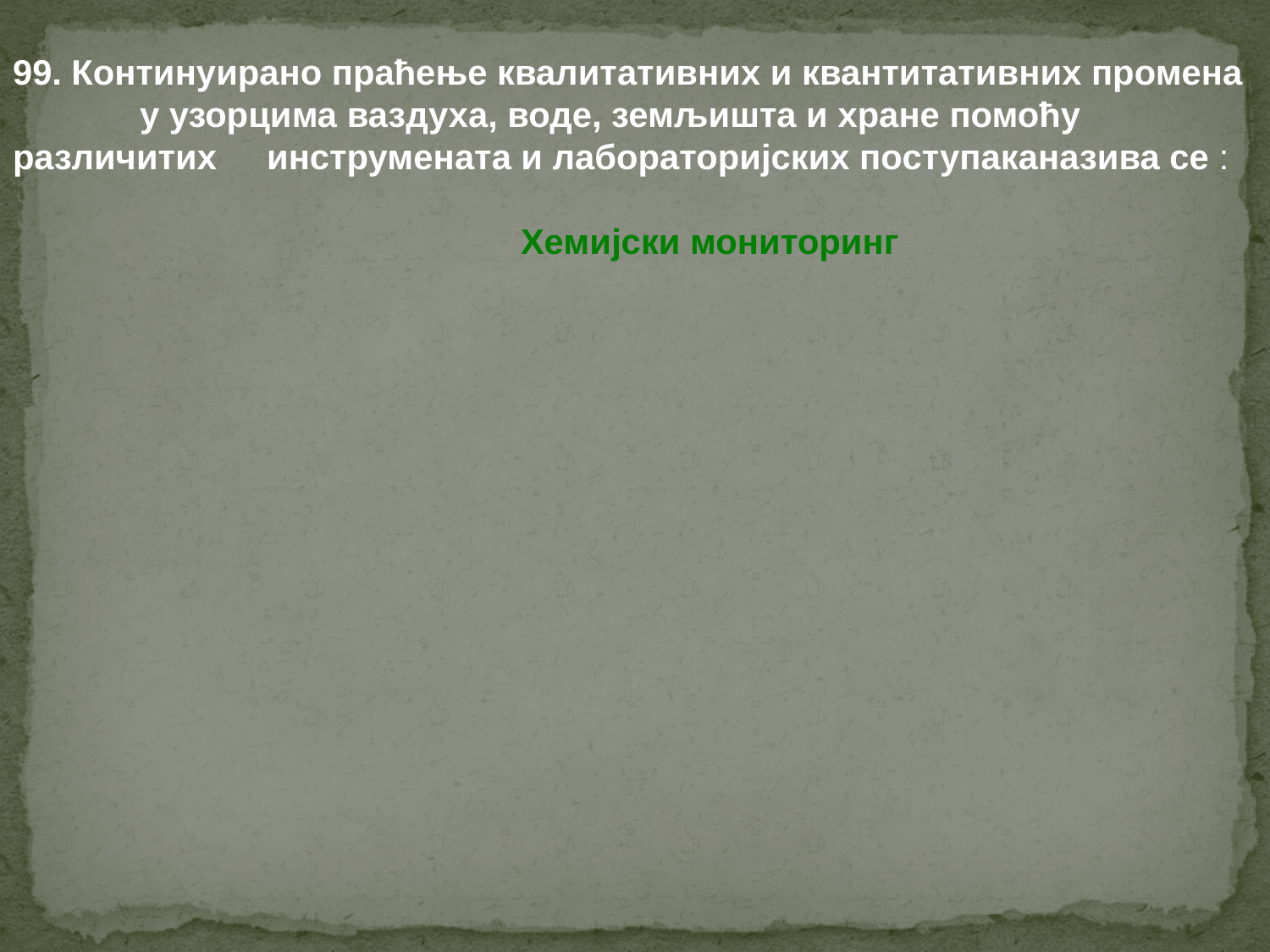

99. Континуирано праћење квалитативних и квантитативних промена 	у узорцима ваздуха, воде, земљишта и хране помоћу различитих 	инструмената и лабораторијских поступаканазива се :

				Хемијски мониторинг